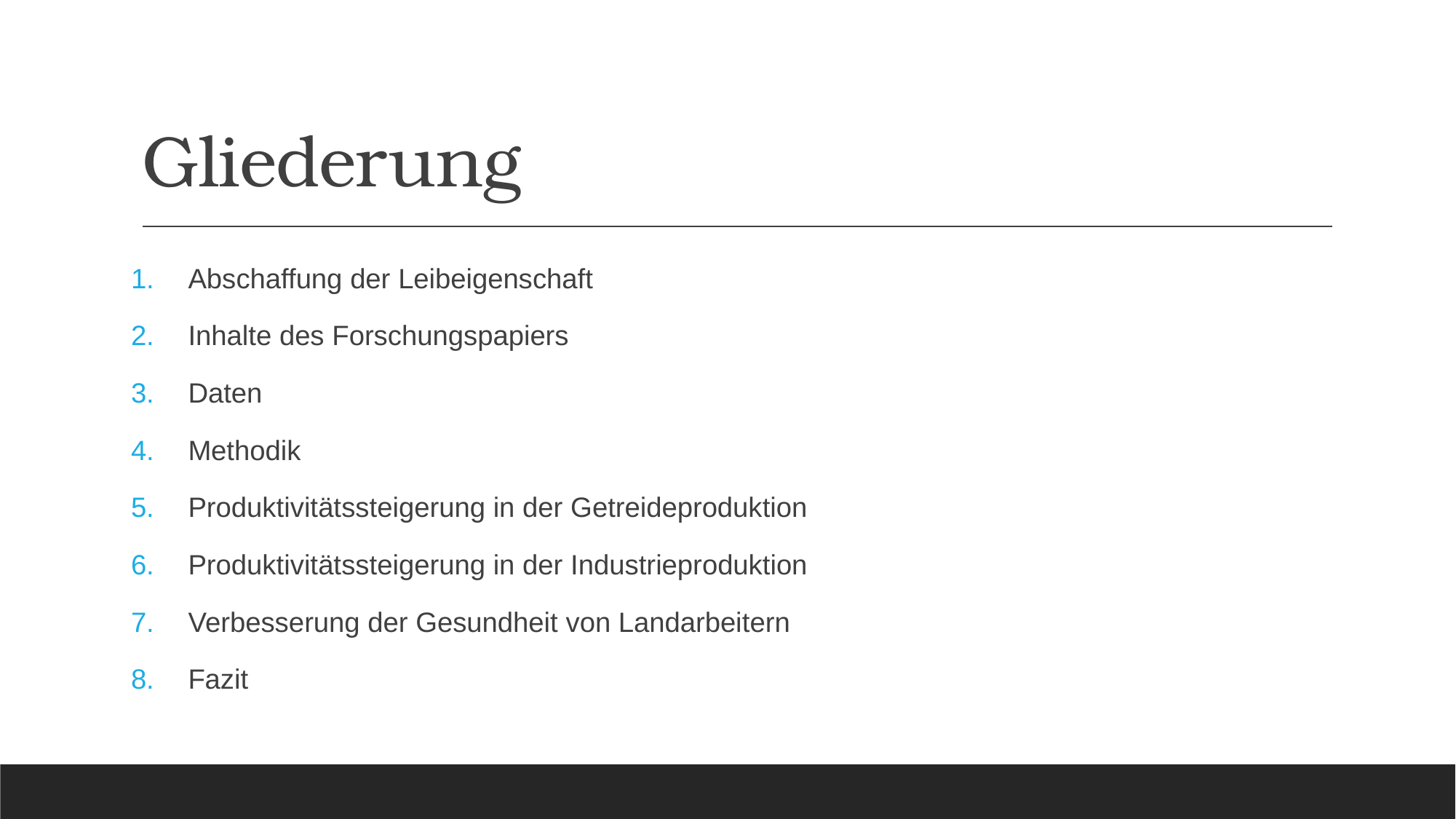

# Gliederung
Abschaffung der Leibeigenschaft
Inhalte des Forschungspapiers
Daten
Methodik
Produktivitätssteigerung in der Getreideproduktion
Produktivitätssteigerung in der Industrieproduktion
Verbesserung der Gesundheit von Landarbeitern
Fazit